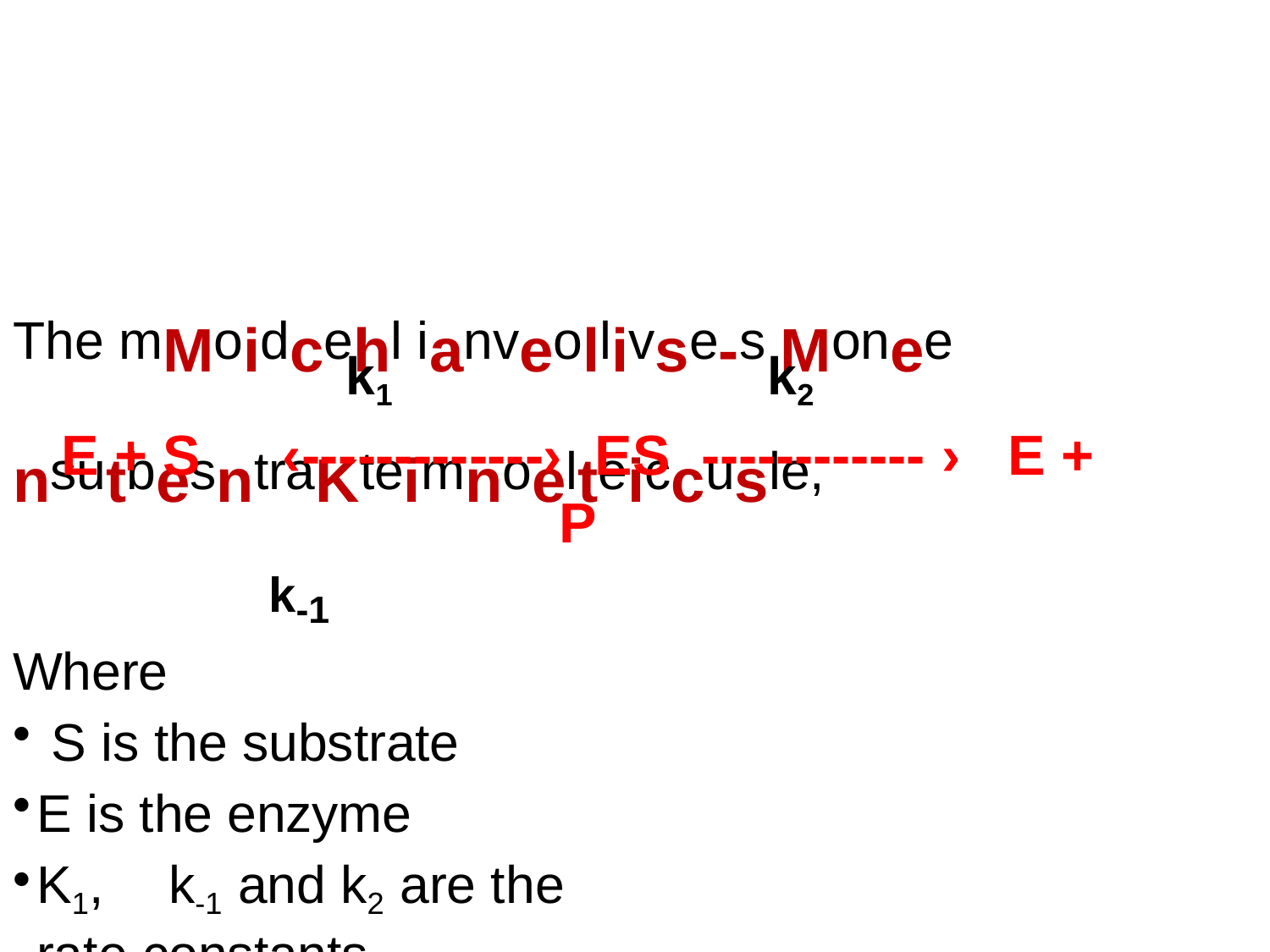

# The mMoidcehl ianveollivse-s Monee nsutbesntraKteimnoelteiccusle,
k1	k2
E + S	‹-------------›	ES	------------ ›	E + P
k-1
Where
S is the substrate
E is the enzyme
K1,	k-1 and k2 are the rate constants